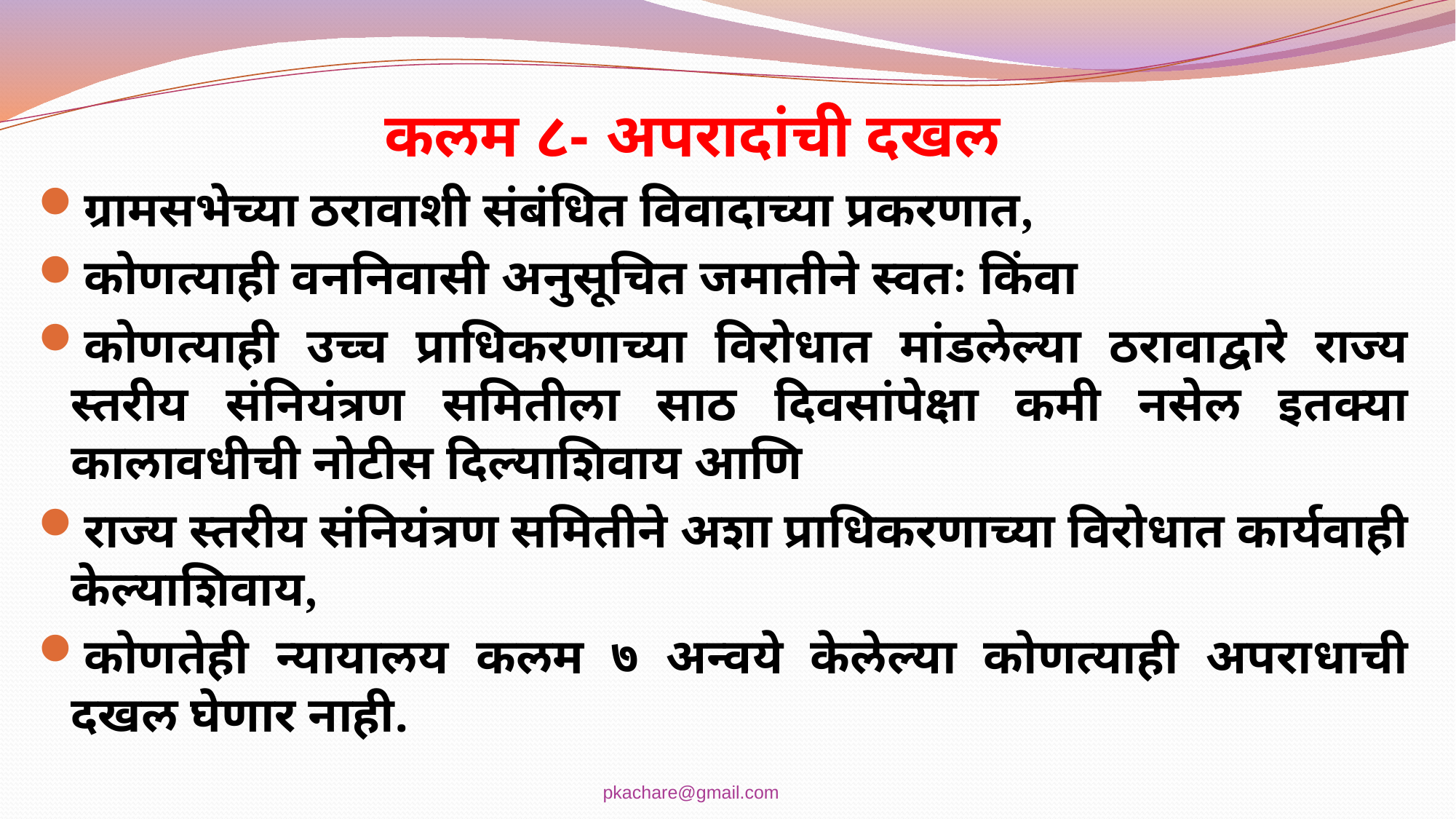

#
कलम ८- अपरादांची दखल
ग्रामसभेच्या ठरावाशी संबंधित विवादाच्या प्रकरणात,
कोणत्याही वननिवासी अनुसूचित जमातीने स्वतः किंवा
कोणत्याही उच्च प्राधिकरणाच्या विरोधात मांडलेल्या ठरावाद्वारे राज्य स्तरीय संनियंत्रण समितीला साठ दिवसांपेक्षा कमी नसेल इतक्या कालावधीची नोटीस दिल्याशिवाय आणि
राज्य स्तरीय संनियंत्रण समितीने अशा प्राधिकरणाच्या विरोधात कार्यवाही केल्याशिवाय,
कोणतेही न्यायालय कलम ७ अन्वये केलेल्या कोणत्याही अपराधाची दखल घेणार नाही.

pkachare@gmail.com